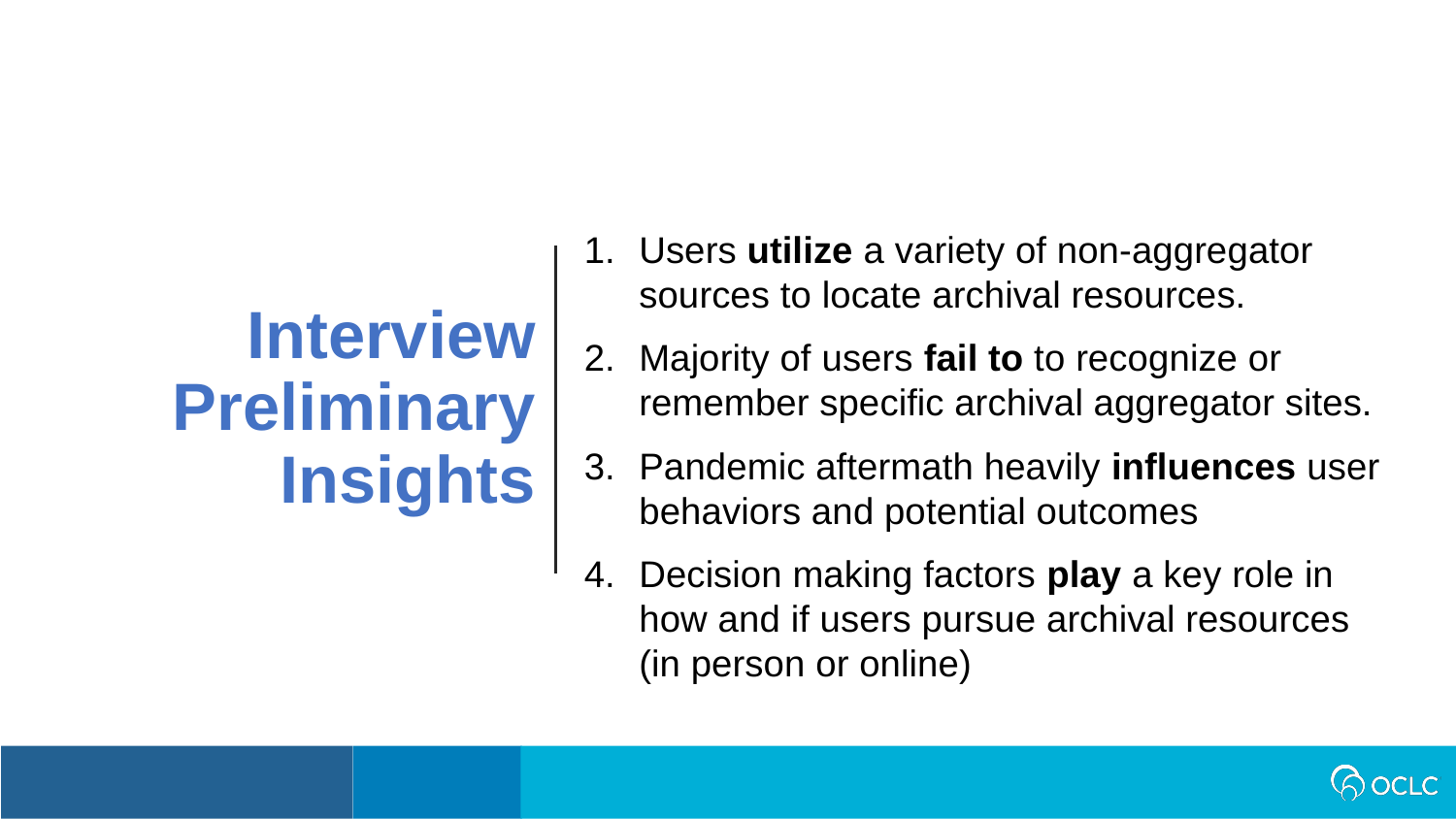

Interview
Preliminary Insights
Users utilize a variety of non-aggregator sources to locate archival resources.
Majority of users fail to to recognize or remember specific archival aggregator sites.
Pandemic aftermath heavily influences user behaviors and potential outcomes
Decision making factors play a key role in how and if users pursue archival resources (in person or online)